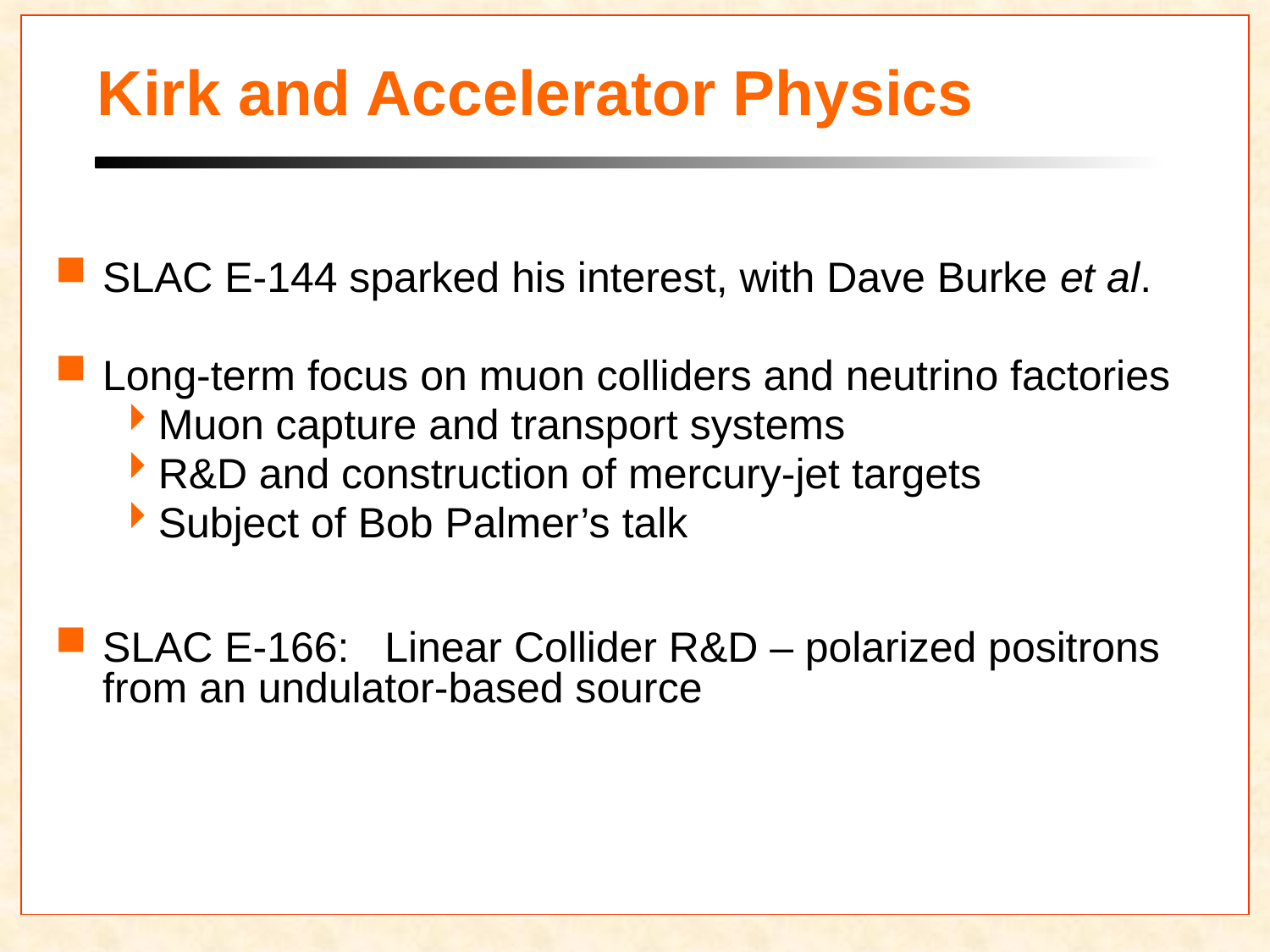

# Kirk and Accelerator Physics
SLAC E-144 sparked his interest, with Dave Burke et al.

Long-term focus on muon colliders and neutrino factories
Muon capture and transport systems
R&D and construction of mercury-jet targets
Subject of Bob Palmer’s talk

SLAC E-166:   Linear Collider R&D – polarized positrons from an undulator-based source